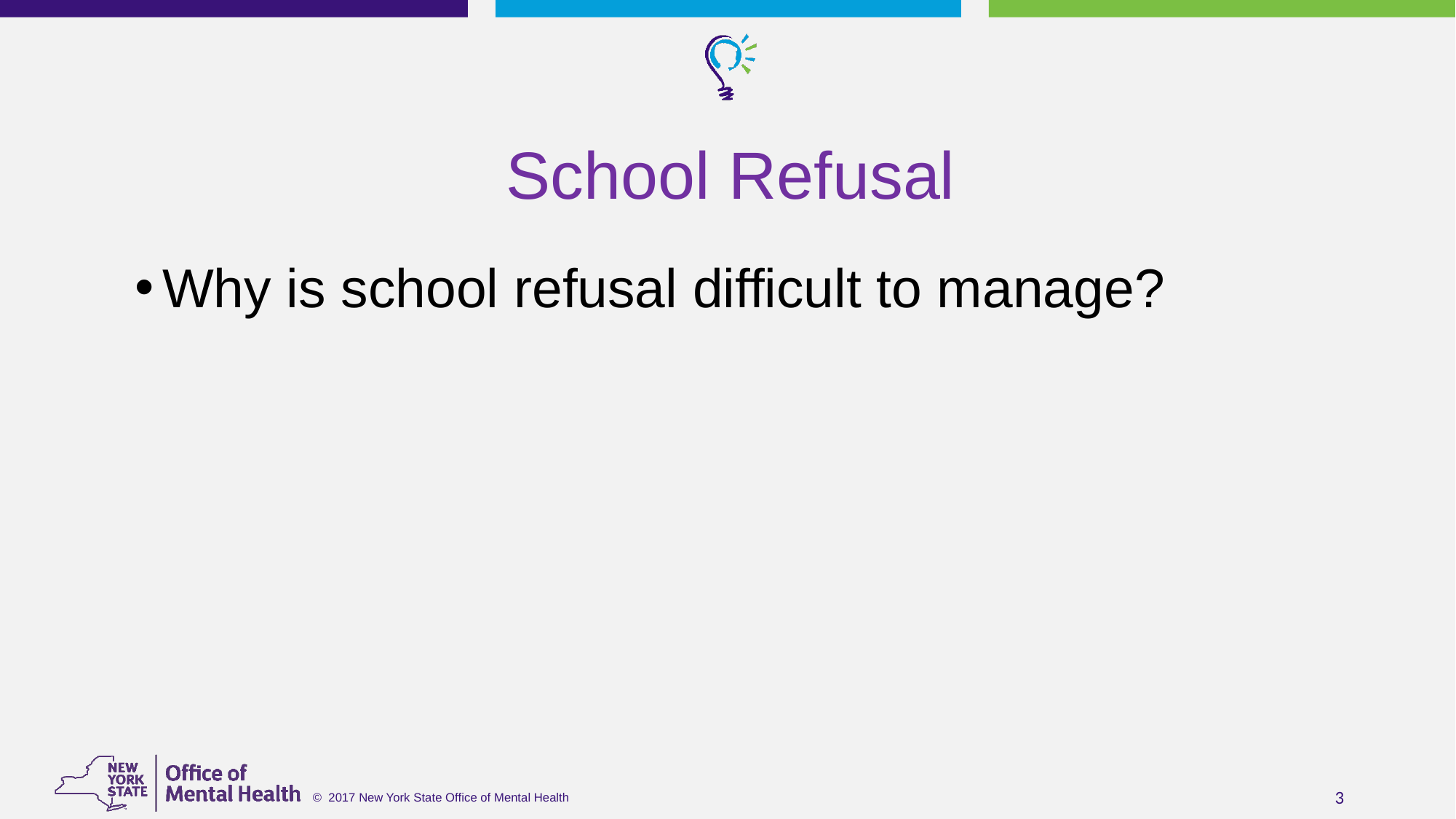

# School Refusal
Why is school refusal difficult to manage?